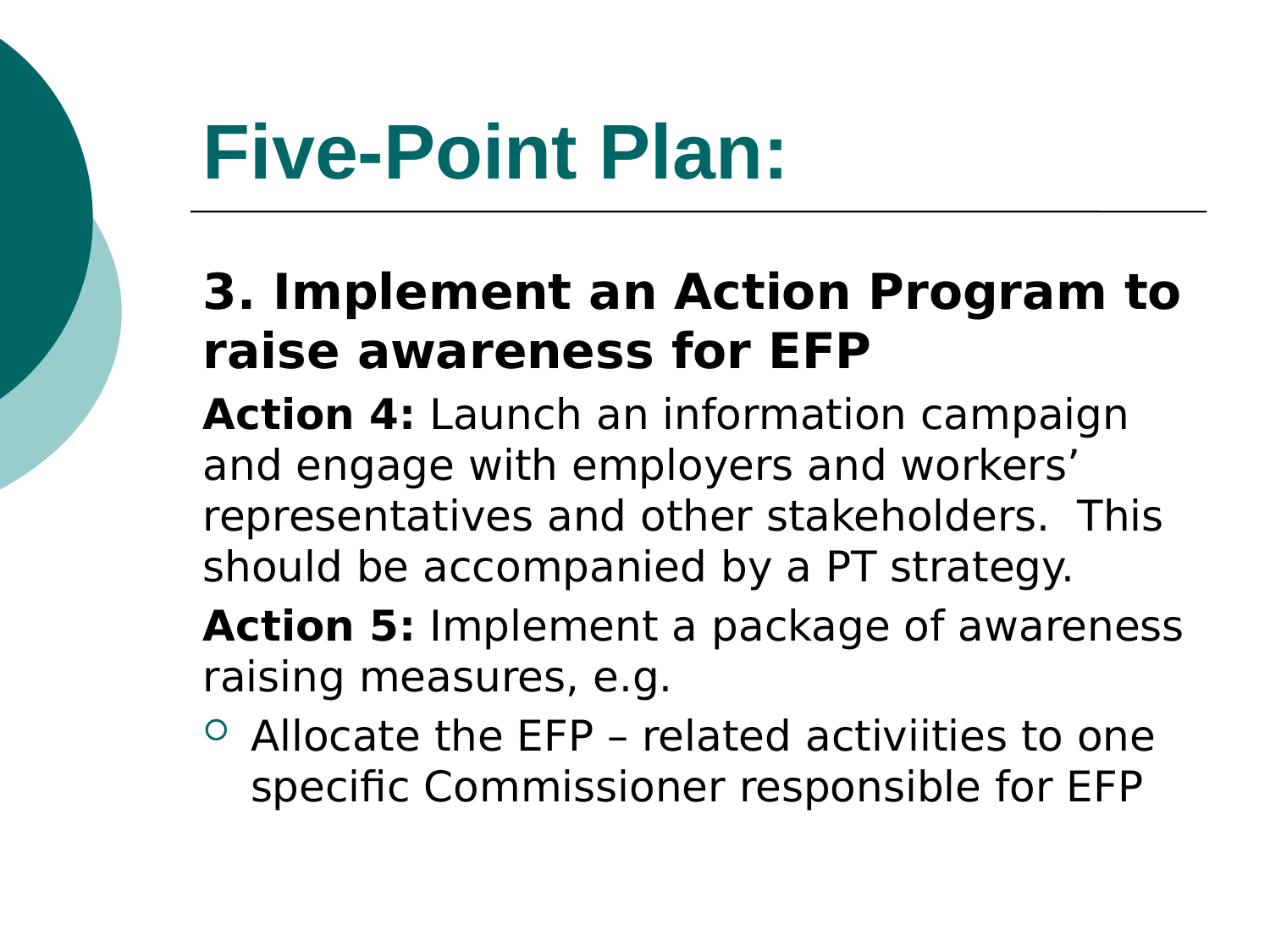

# Five-Point Plan:
3. Implement an Action Program to raise awareness for EFP
Action 4: Launch an information campaign and engage with employers and workers’ representatives and other stakeholders.  This should be accompanied by a PT strategy.
Action 5: Implement a package of awareness raising measures, e.g.
Allocate the EFP – related activiities to one specific Commissioner responsible for EFP